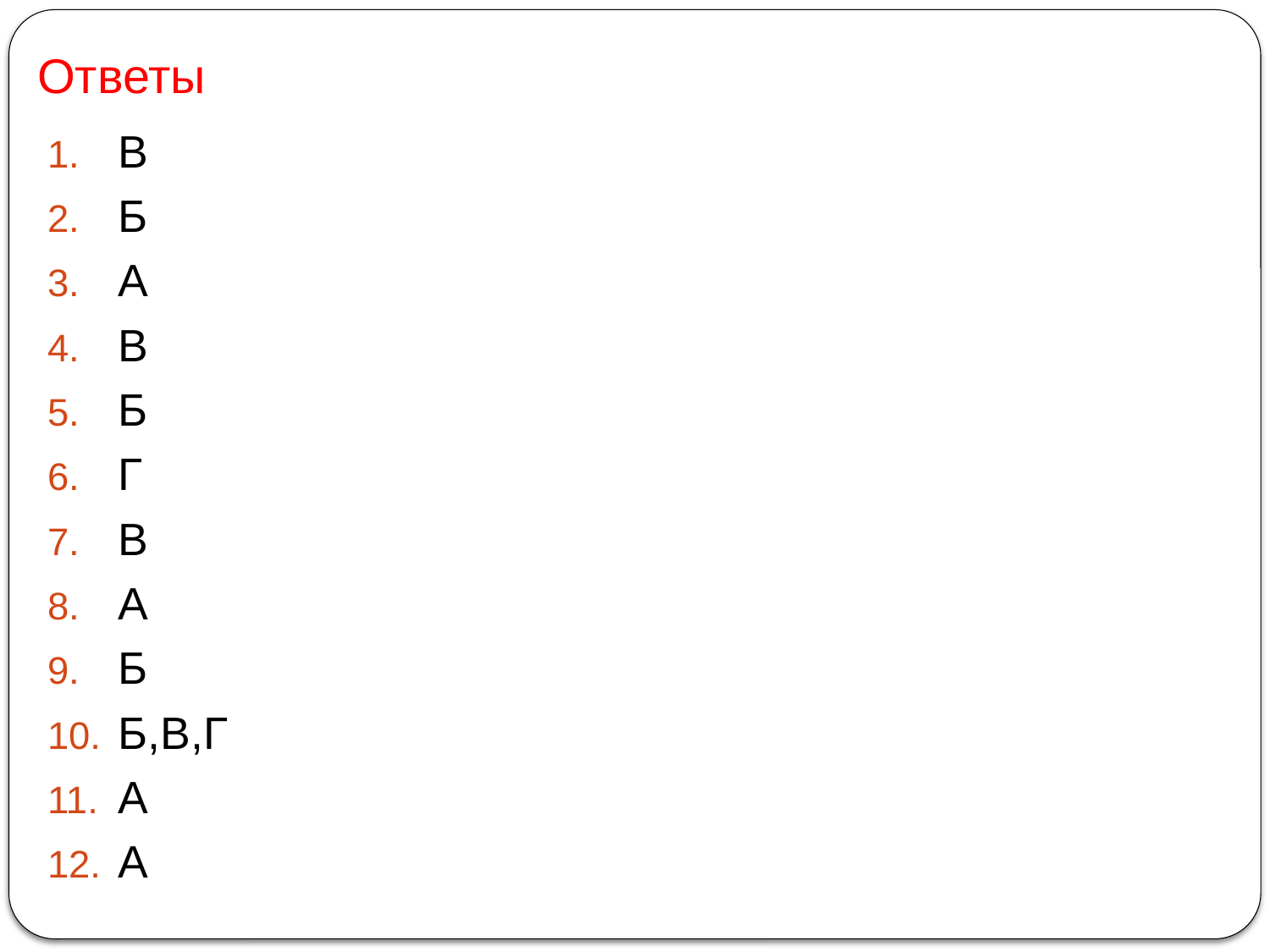

# Ответы
В
Б
А
В
Б
Г
В
А
Б
Б,В,Г
А
А